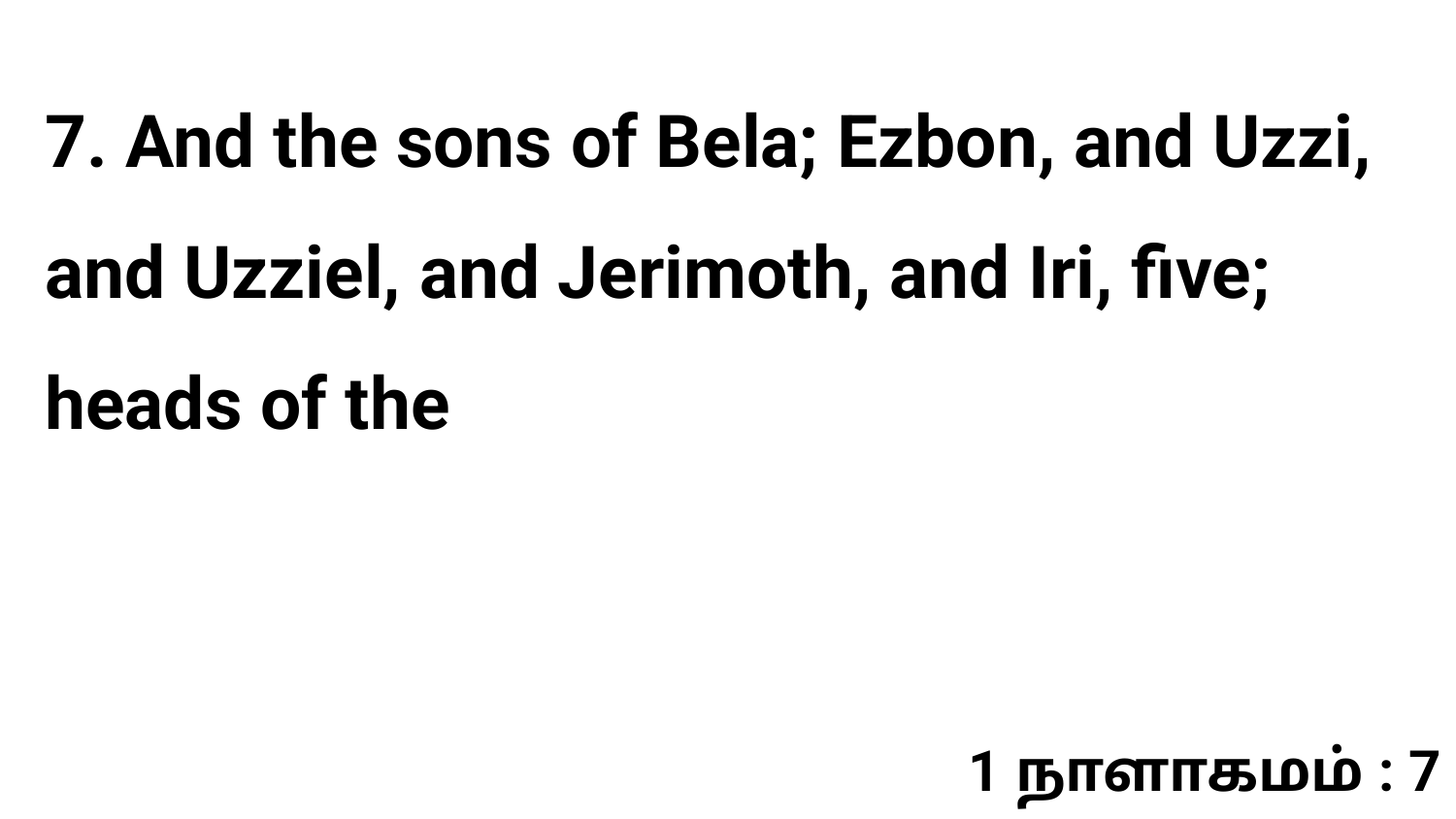

7. And the sons of Bela; Ezbon, and Uzzi, and Uzziel, and Jerimoth, and Iri, five; heads of the
1 நாளாகமம் : 7